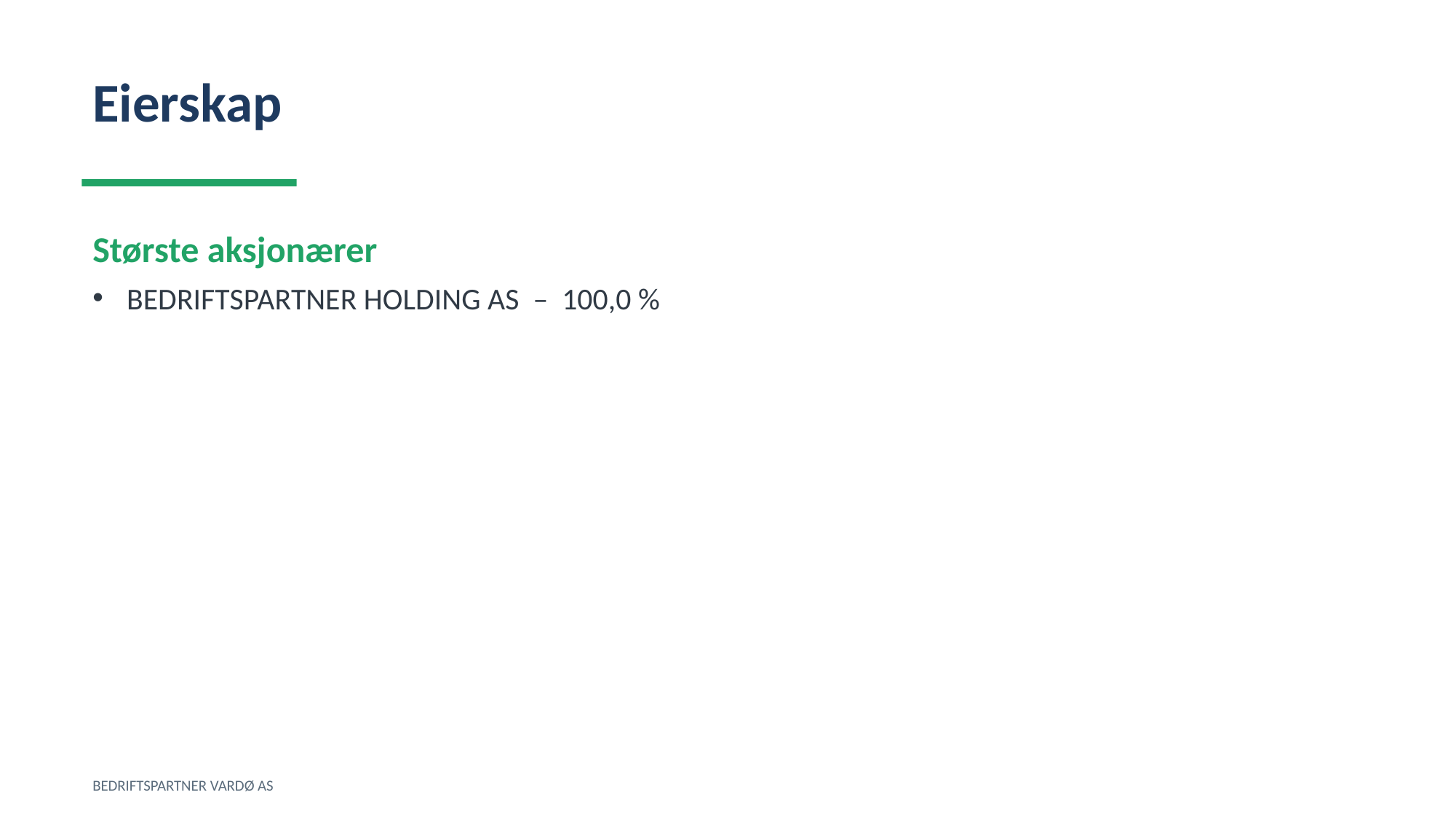

Eierskap

Største aksjonærer
BEDRIFTSPARTNER HOLDING AS  –  100,0 %
BEDRIFTSPARTNER VARDØ AS